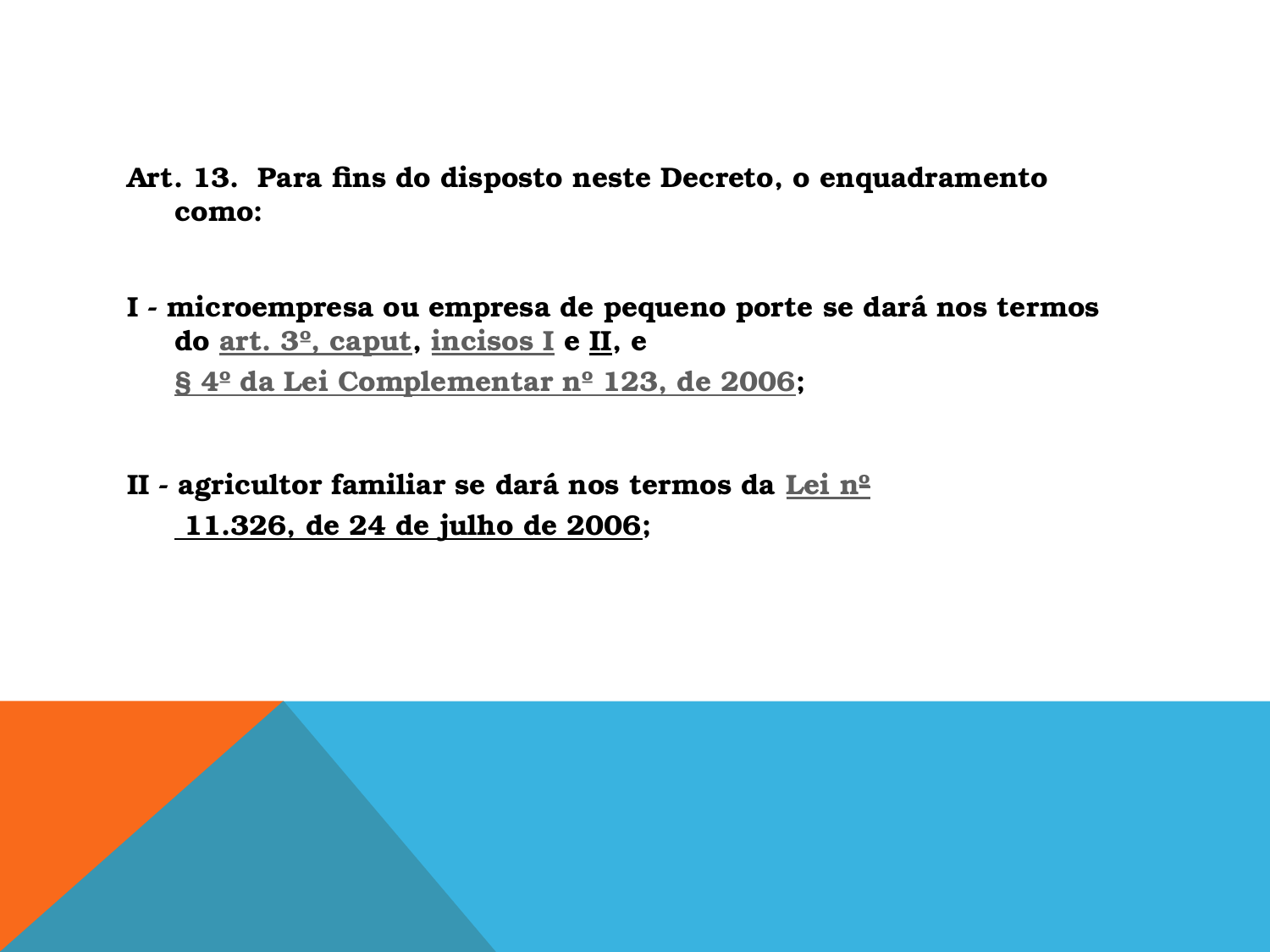

#
Art. 13.  Para fins do disposto neste Decreto, o enquadramento como:

I - microempresa ou empresa de pequeno porte se dará nos termos do art. 3º, caput, incisos I e II, e § 4º da Lei Complementar nº 123, de 2006;

II - agricultor familiar se dará nos termos da Lei nº 11.326, de 24 de julho de 2006;